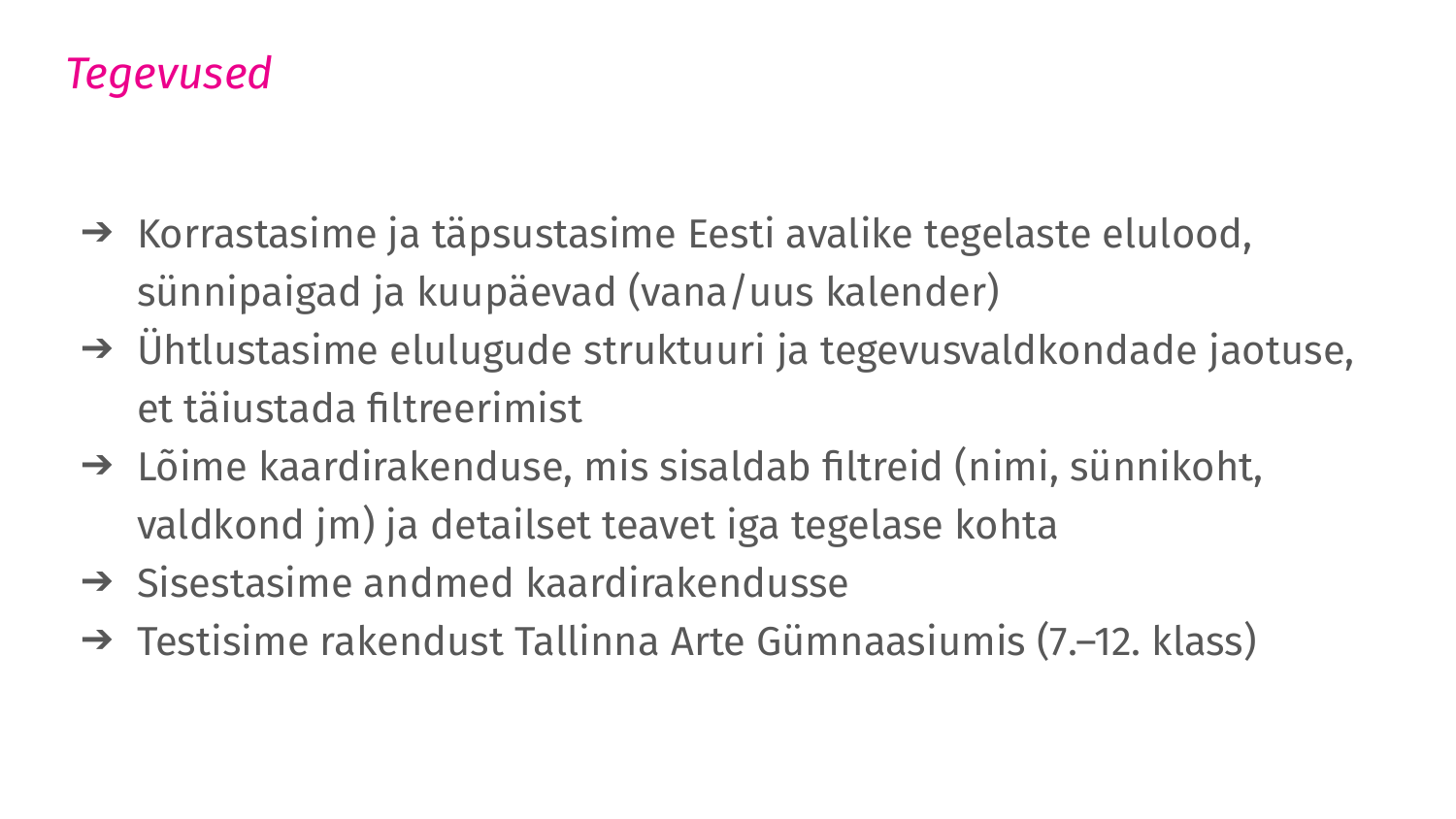

# Tegevused
Korrastasime ja täpsustasime Eesti avalike tegelaste elulood, sünnipaigad ja kuupäevad (vana/uus kalender)
Ühtlustasime elulugude struktuuri ja tegevusvaldkondade jaotuse, et täiustada filtreerimist
Lõime kaardirakenduse, mis sisaldab filtreid (nimi, sünnikoht, valdkond jm) ja detailset teavet iga tegelase kohta
Sisestasime andmed kaardirakendusse
Testisime rakendust Tallinna Arte Gümnaasiumis (7.–12. klass)